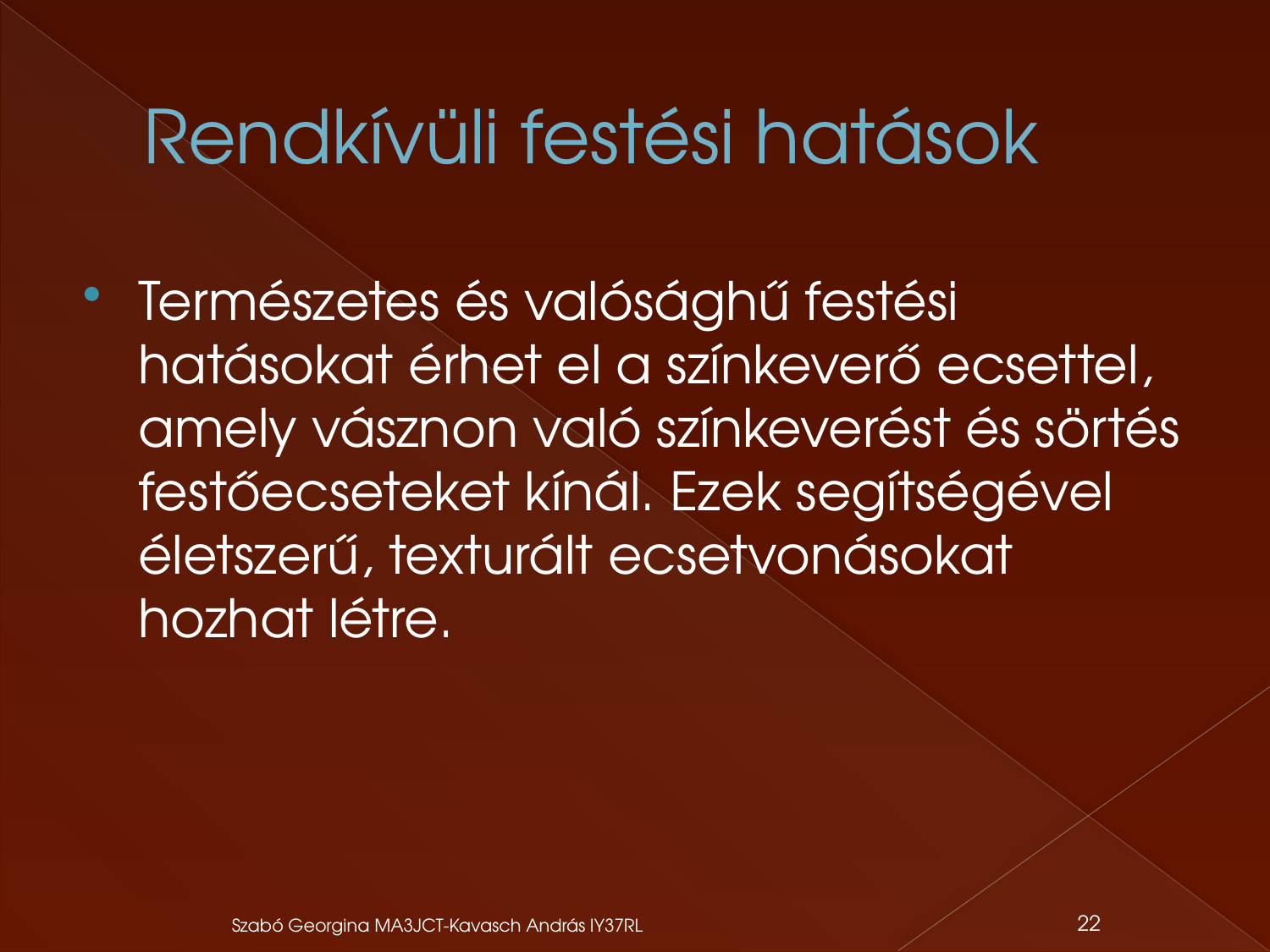

# Rendkívüli festési hatások
Természetes és valósághű festési hatásokat érhet el a színkeverő ecsettel, amely vásznon való színkeverést és sörtés festőecseteket kínál. Ezek segítségével életszerű, texturált ecsetvonásokat hozhat létre.
Szabó Georgina MA3JCT-Kavasch András IY37RL
22